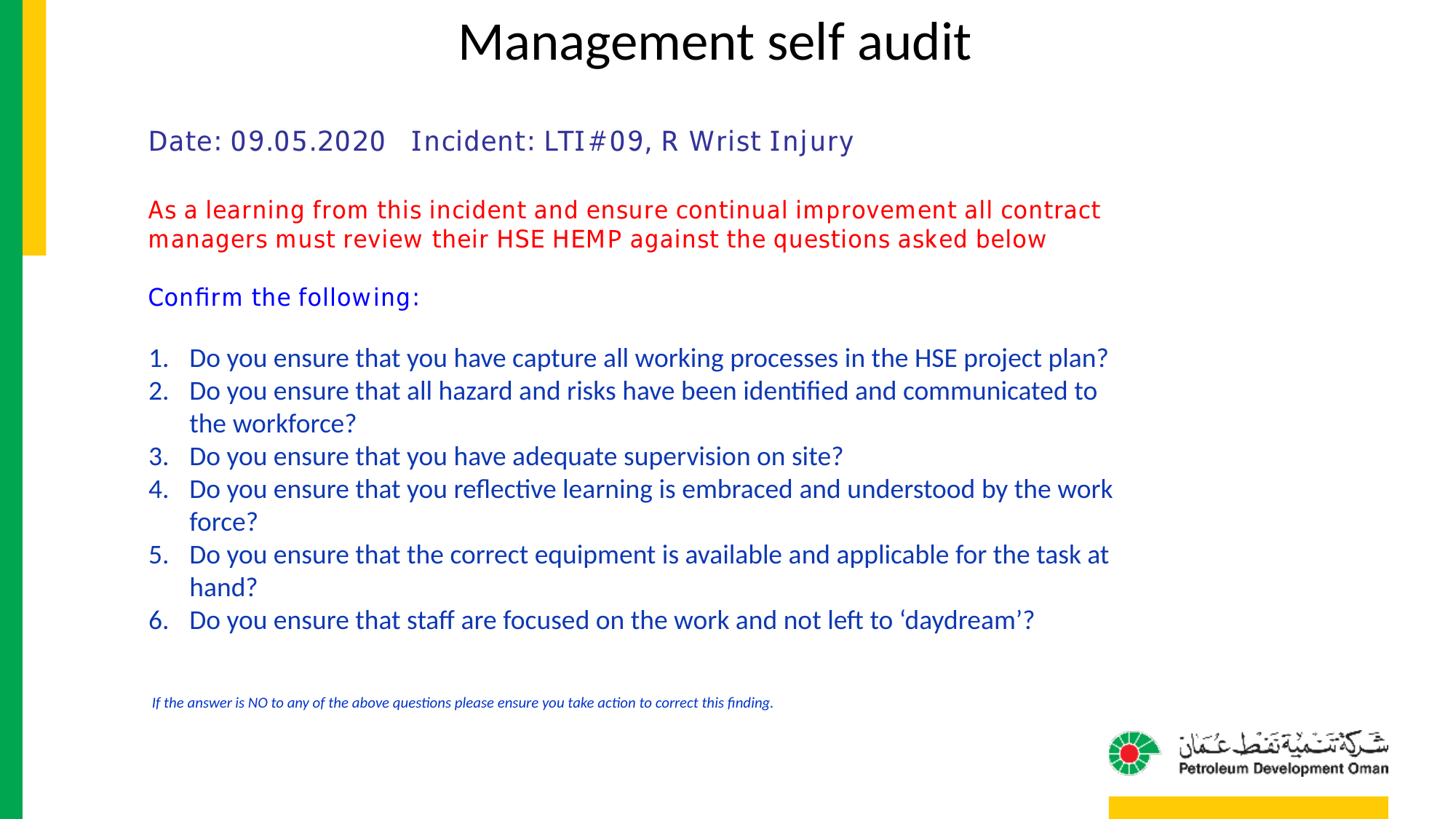

Management self audit

Date: 09.05.2020   Incident: LTI#09, R Wrist Injury

As a learning from this incident and ensure continual improvement all contract
managers must review their HSE HEMP against the questions asked below

Confirm the following:

Do you ensure that you have capture all working processes in the HSE project plan?
Do you ensure that all hazard and risks have been identified and communicated to the workforce?
Do you ensure that you have adequate supervision on site?
Do you ensure that you reflective learning is embraced and understood by the work force?
Do you ensure that the correct equipment is available and applicable for the task at hand?
Do you ensure that staff are focused on the work and not left to ‘daydream’?

 If the answer is NO to any of the above questions please ensure you take action to correct this finding.